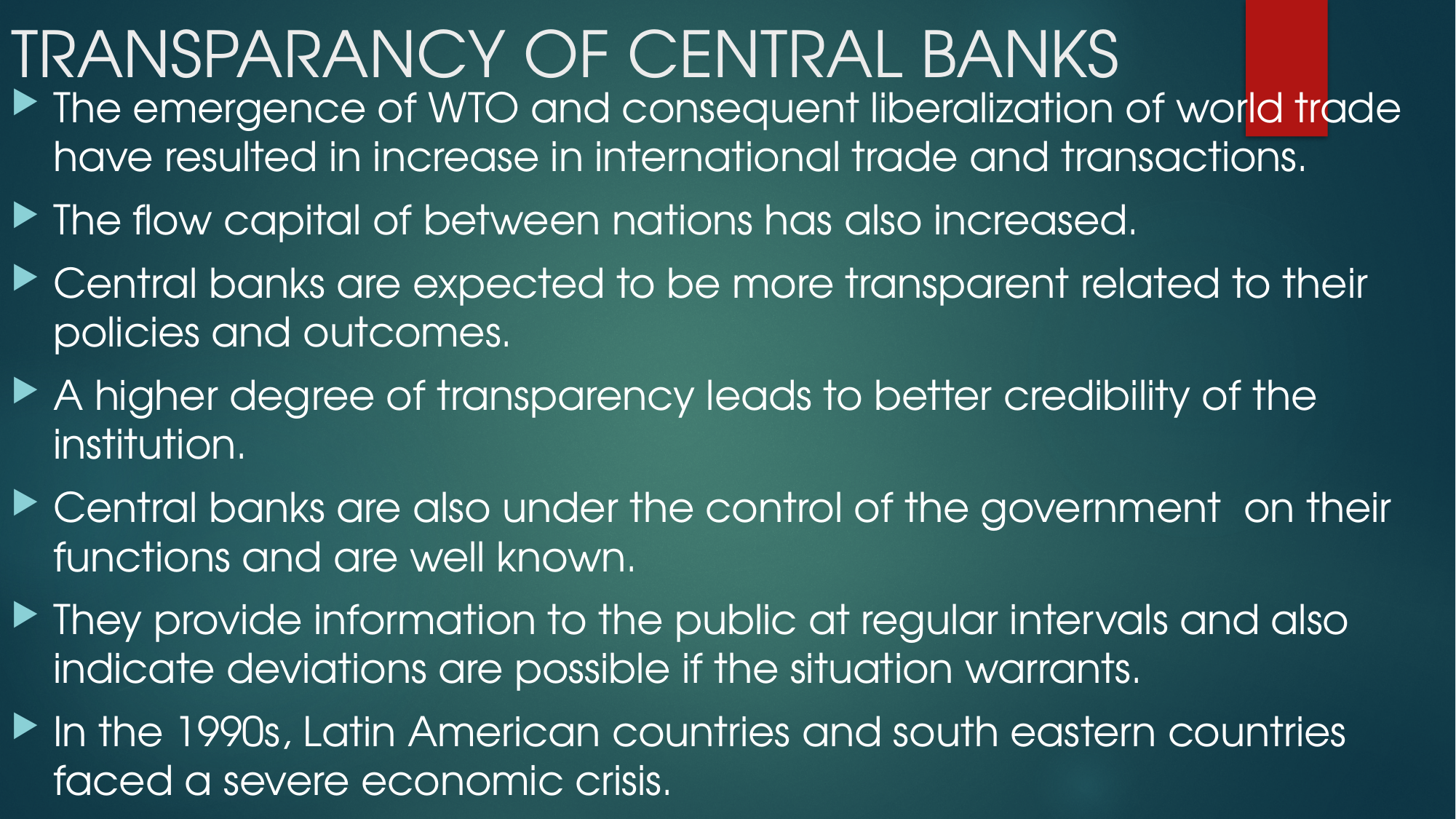

# TRANSPARANCY OF CENTRAL BANKS
The emergence of WTO and consequent liberalization of world trade have resulted in increase in international trade and transactions.
The flow capital of between nations has also increased.
Central banks are expected to be more transparent related to their policies and outcomes.
A higher degree of transparency leads to better credibility of the institution.
Central banks are also under the control of the government  on their functions and are well known.
They provide information to the public at regular intervals and also indicate deviations are possible if the situation warrants.
In the 1990s, Latin American countries and south eastern countries faced a severe economic crisis.